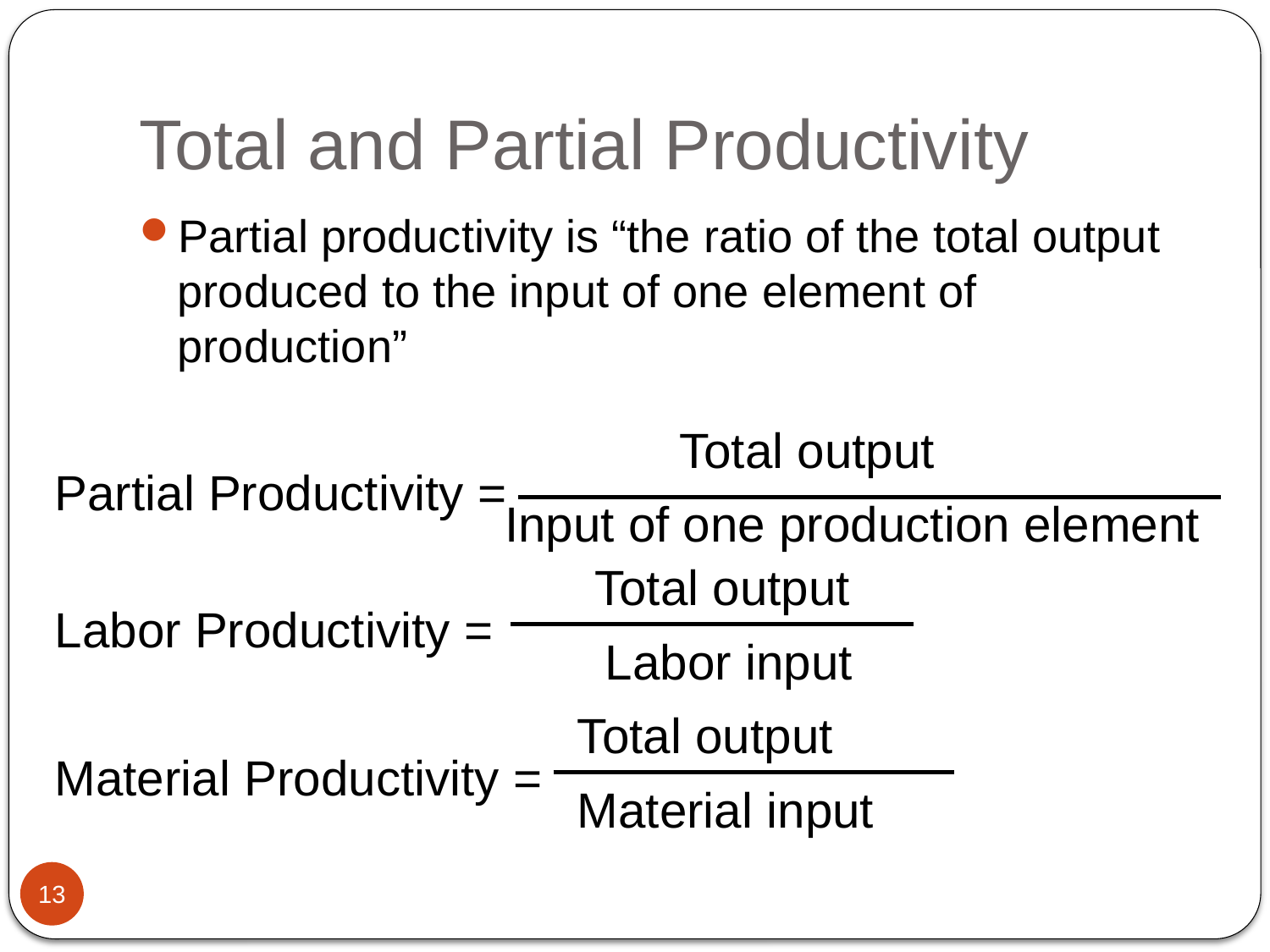

# Total and Partial Productivity
Partial productivity is “the ratio of the total output produced to the input of one element of production”
Total output
Partial Productivity =
Input of one production element
Total output
Labor Productivity =
Labor input
Total output
Material Productivity =
Material input
13